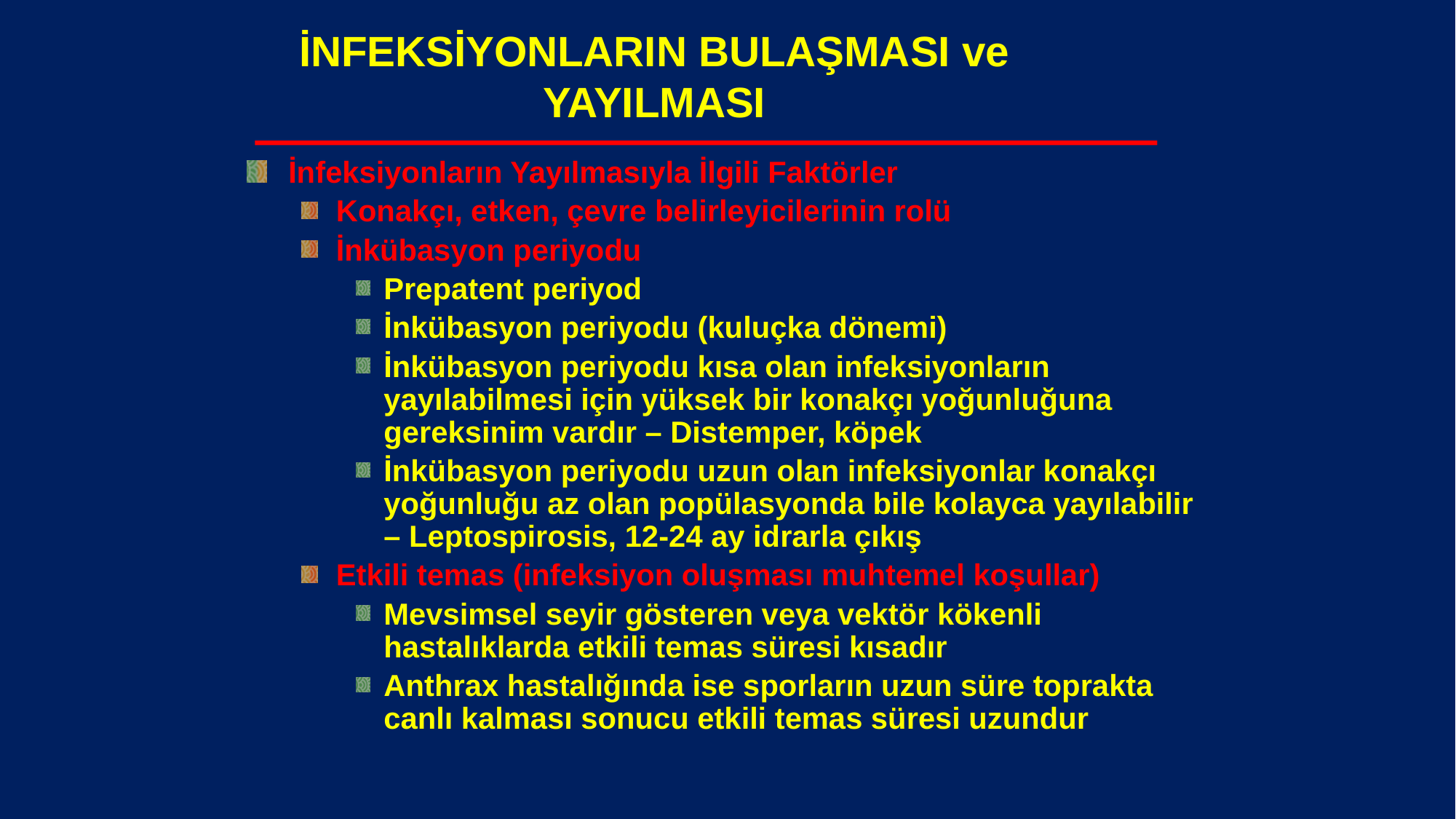

# İNFEKSİYONLARIN BULAŞMASI ve YAYILMASI

İnfeksiyonların Yayılmasıyla İlgili Faktörler
Konakçı, etken, çevre belirleyicilerinin rolü
İnkübasyon periyodu
Prepatent periyod
İnkübasyon periyodu (kuluçka dönemi)
İnkübasyon periyodu kısa olan infeksiyonların yayılabilmesi için yüksek bir konakçı yoğunluğuna gereksinim vardır – Distemper, köpek
İnkübasyon periyodu uzun olan infeksiyonlar konakçı yoğunluğu az olan popülasyonda bile kolayca yayılabilir – Leptospirosis, 12-24 ay idrarla çıkış
Etkili temas (infeksiyon oluşması muhtemel koşullar)
Mevsimsel seyir gösteren veya vektör kökenli hastalıklarda etkili temas süresi kısadır
Anthrax hastalığında ise sporların uzun süre toprakta canlı kalması sonucu etkili temas süresi uzundur